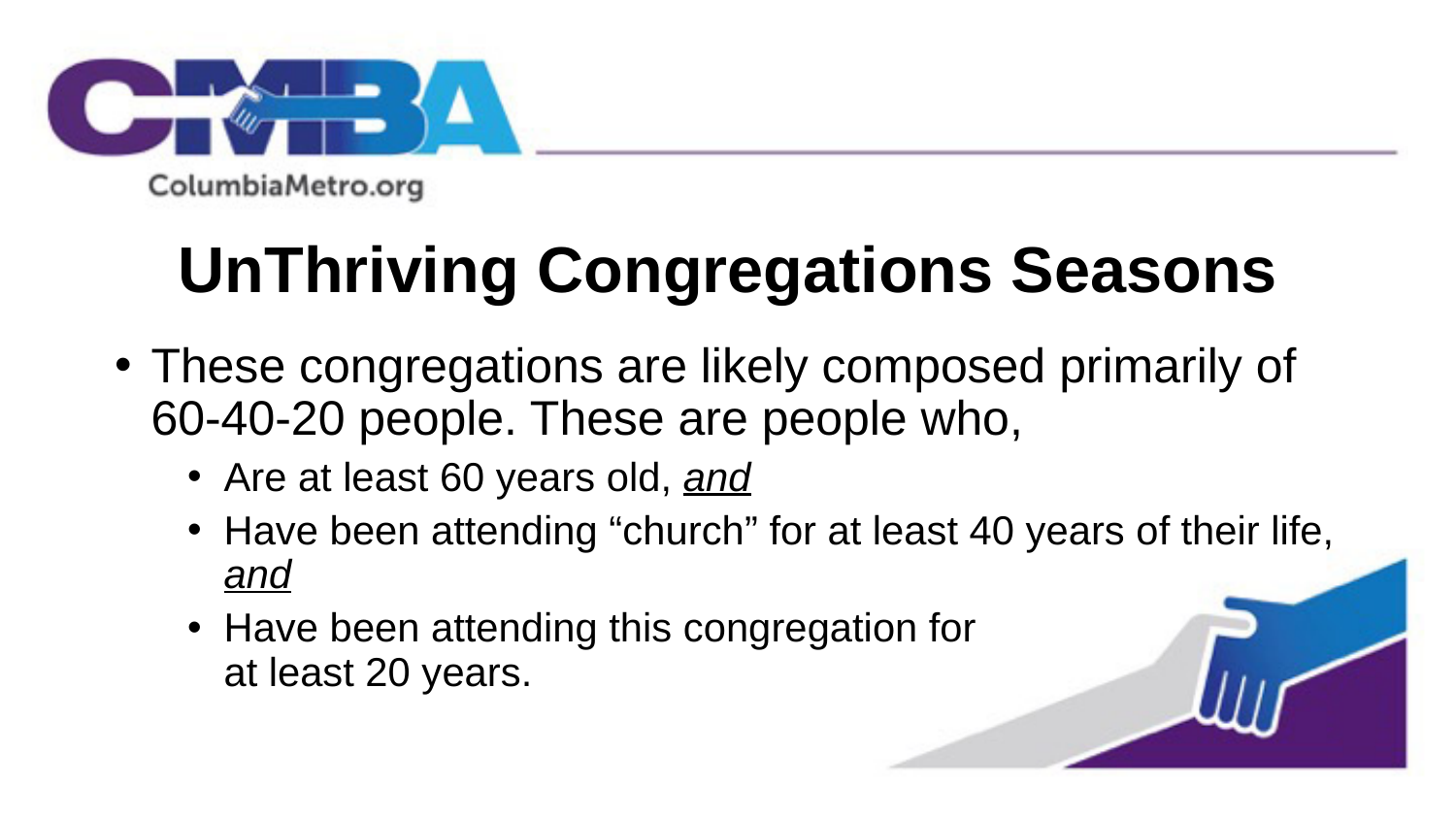

# UnThriving Congregations Seasons
These congregations are likely composed primarily of 60-40-20 people. These are people who,
Are at least 60 years old, and
Have been attending “church” for at least 40 years of their life, and
Have been attending this congregation for                              at least 20 years.